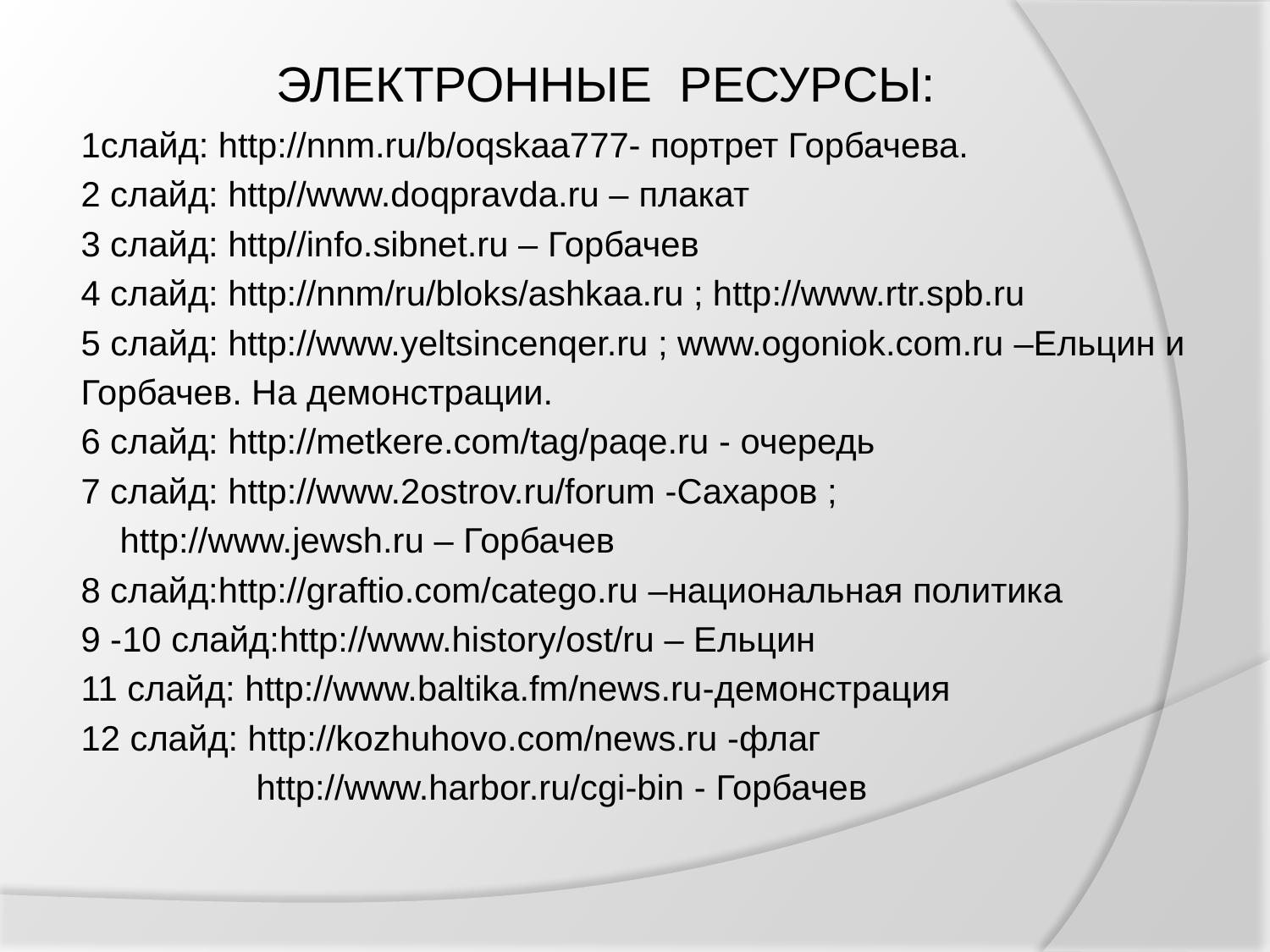

# ЭЛЕКТРОННЫЕ  РЕСУРСЫ:
1слайд: http://nnm.ru/b/oqskaa777- портрет Горбачева.
2 слайд: http//www.doqpravda.ru – плакат
3 слайд: http//info.sibnet.ru – Горбачев
4 слайд: http://nnm/ru/bloks/ashkaa.ru ; http://www.rtr.spb.ru
5 слайд: http://www.yeltsincenqer.ru ; www.ogoniok.com.ru –Ельцин и
Горбачев. На демонстрации.
6 слайд: http://metkere.com/tag/paqe.ru - очередь
7 слайд: http://www.2ostrov.ru/forum -Сахаров ;
    http://www.jewsh.ru – Горбачев
8 слайд:http://graftio.com/catego.ru –национальная политика
9 -10 слайд:http://www.history/ost/ru – Ельцин
11 слайд: http://www.baltika.fm/news.ru-демонстрация
12 слайд: http://kozhuhovo.com/news.ru -флаг
                  http://www.harbor.ru/cgi-bin - Горбачев